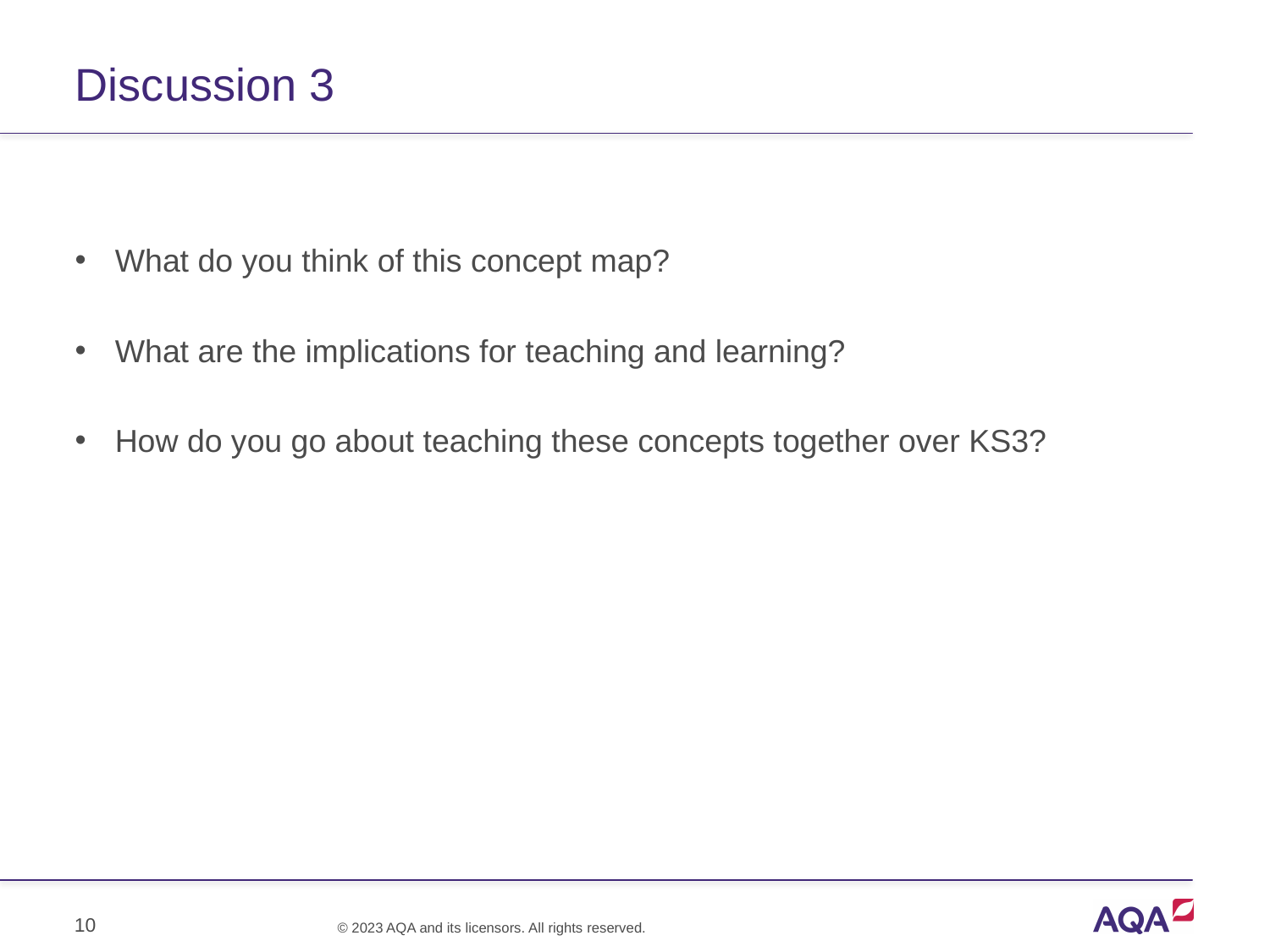

# Discussion 3
What do you think of this concept map?

What are the implications for teaching and learning?

How do you go about teaching these concepts together over KS3?

10
© 2023 AQA and its licensors. All rights reserved.